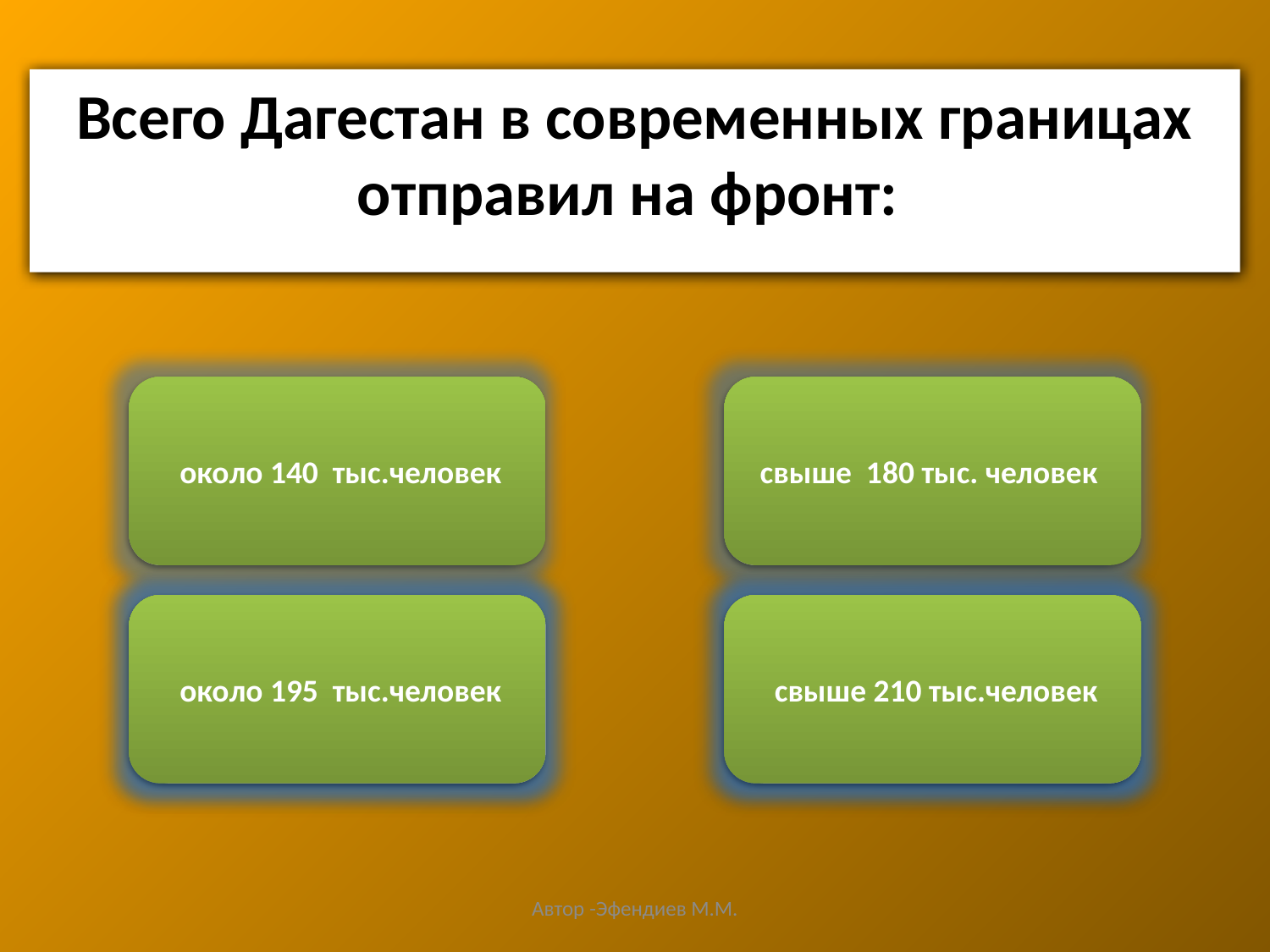

Всего Дагестан в современных границах отправил на фронт:

Подумай
 около 140  тыс.человек
Молодец!
свыше  180 тыс. человек
Увы,нет…
 около 195  тыс.человек
Подумай
Мимо
 свыше 210 тыс.человек
Увы,нет…
Автор -Эфендиев М.М.